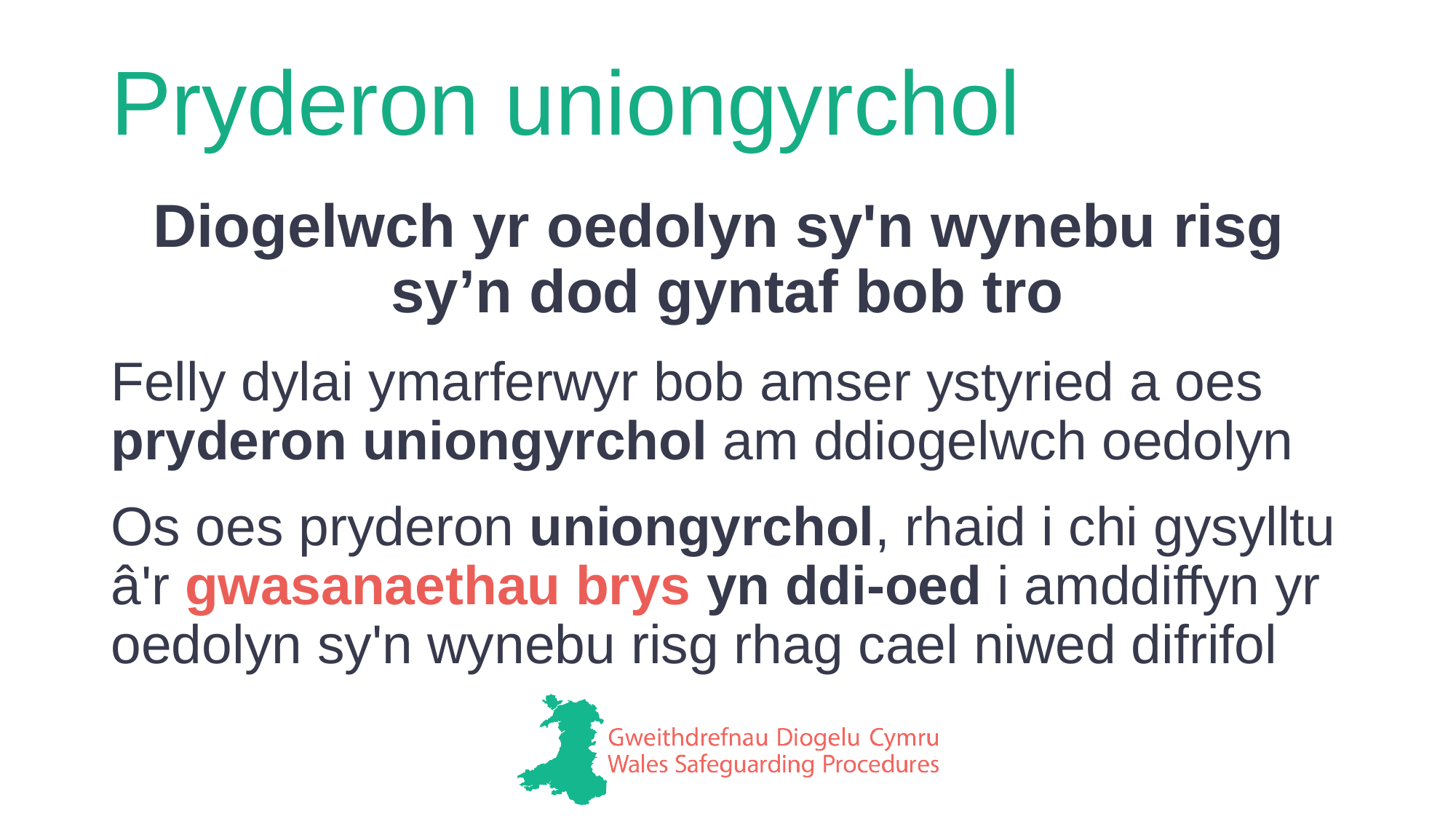

# Pryderon uniongyrchol
Diogelwch yr oedolyn sy'n wynebu risg
sy’n dod gyntaf bob tro
Felly dylai ymarferwyr bob amser ystyried a oes pryderon uniongyrchol am ddiogelwch oedolyn
Os oes pryderon uniongyrchol, rhaid i chi gysylltu â'r gwasanaethau brys yn ddi-oed i amddiffyn yr oedolyn sy'n wynebu risg rhag cael niwed difrifol